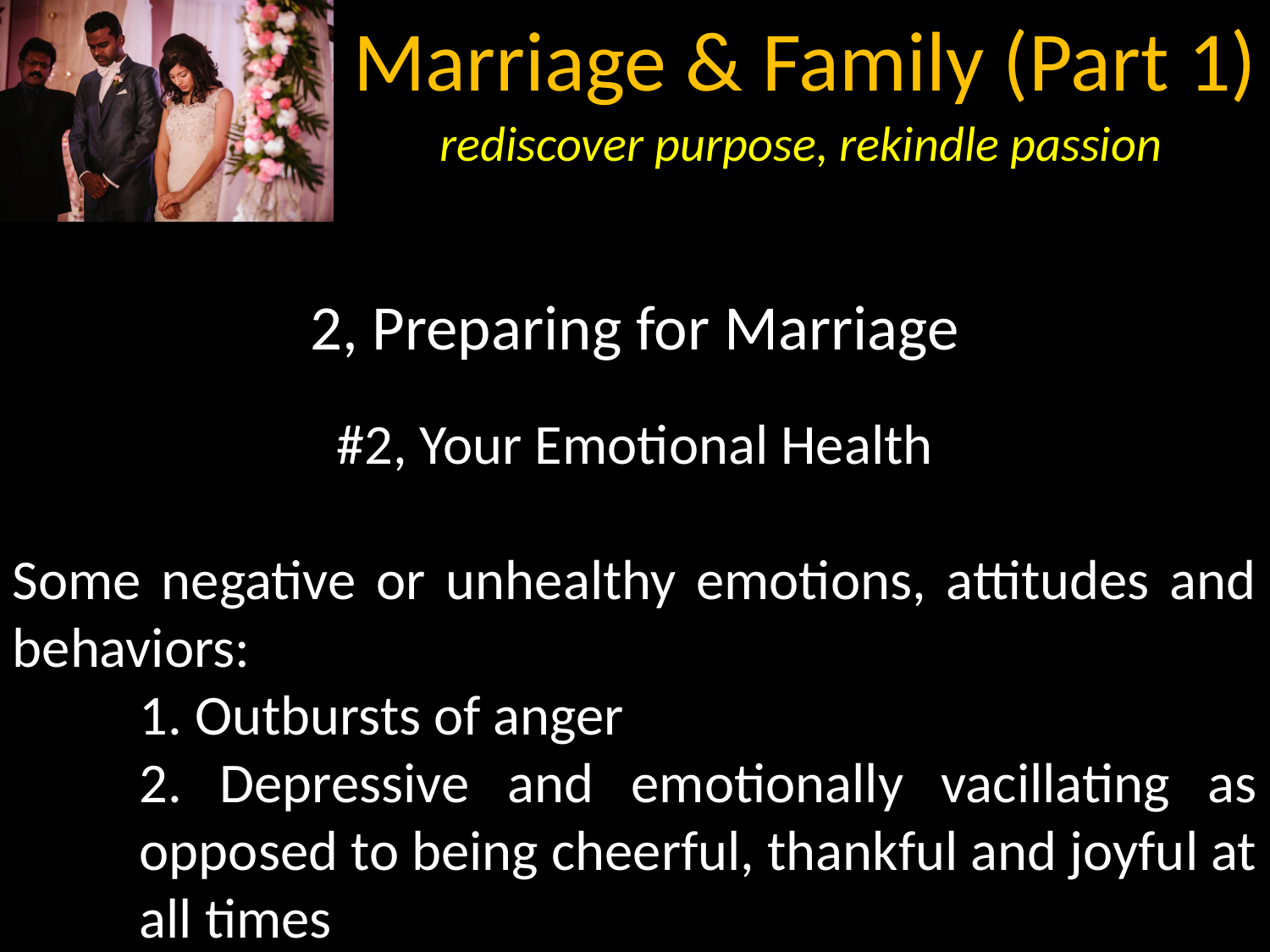

2, Preparing for Marriage
#2, Your Emotional Health

Some negative or unhealthy emotions, attitudes and behaviors:
1. Outbursts of anger
2. Depressive and emotionally vacillating as opposed to being cheerful, thankful and joyful at all times